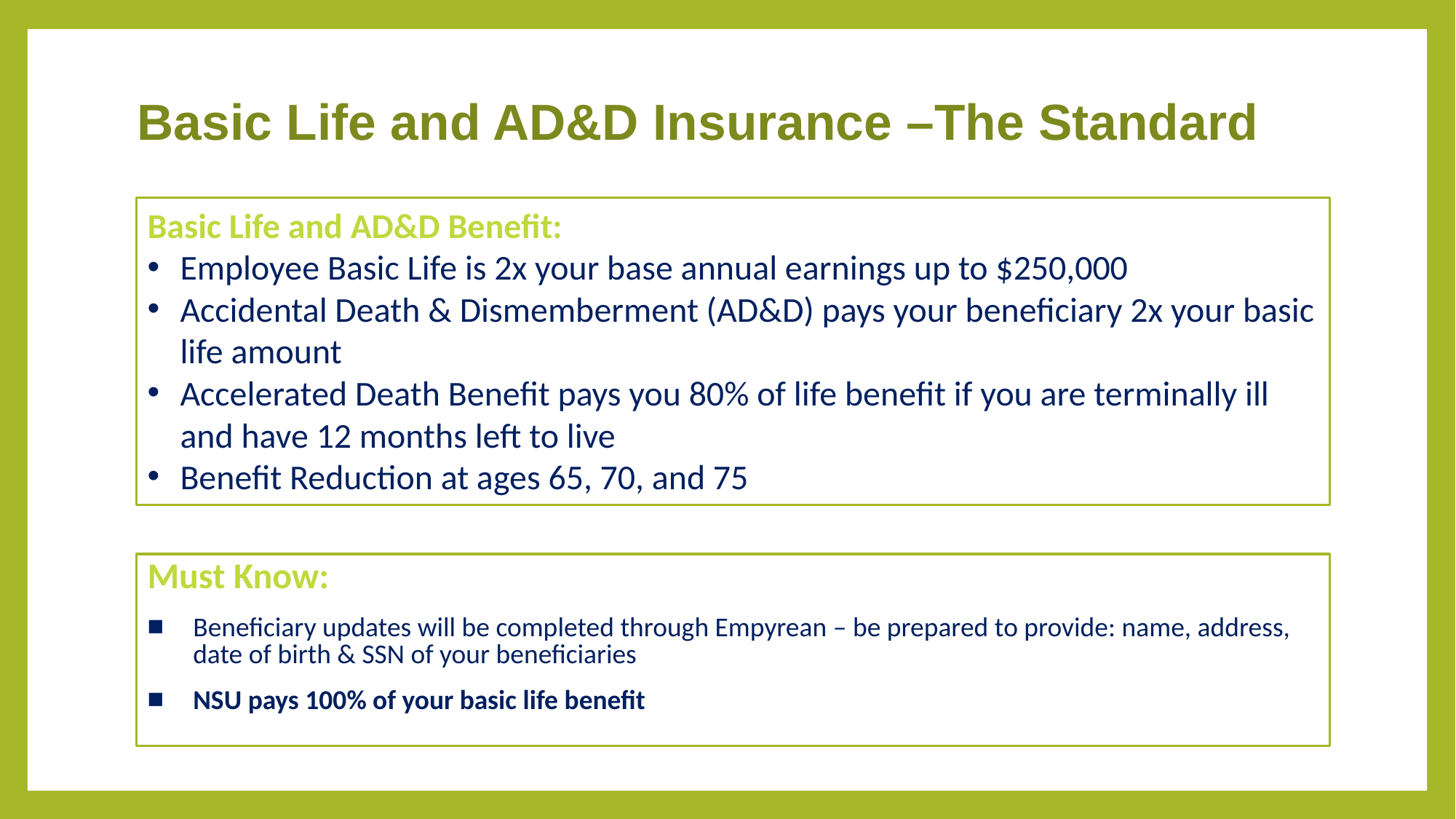

# Basic Life and AD&D Insurance –The Standard
Basic Life and AD&D Benefit:
Employee Basic Life is 2x your base annual earnings up to $250,000
Accidental Death & Dismemberment (AD&D) pays your beneficiary 2x your basic life amount
Accelerated Death Benefit pays you 80% of life benefit if you are terminally ill and have 12 months left to live
Benefit Reduction at ages 65, 70, and 75

Must Know:
Beneficiary updates will be completed through Empyrean – be prepared to provide: name, address, date of birth & SSN of your beneficiaries
NSU pays 100% of your basic life benefit